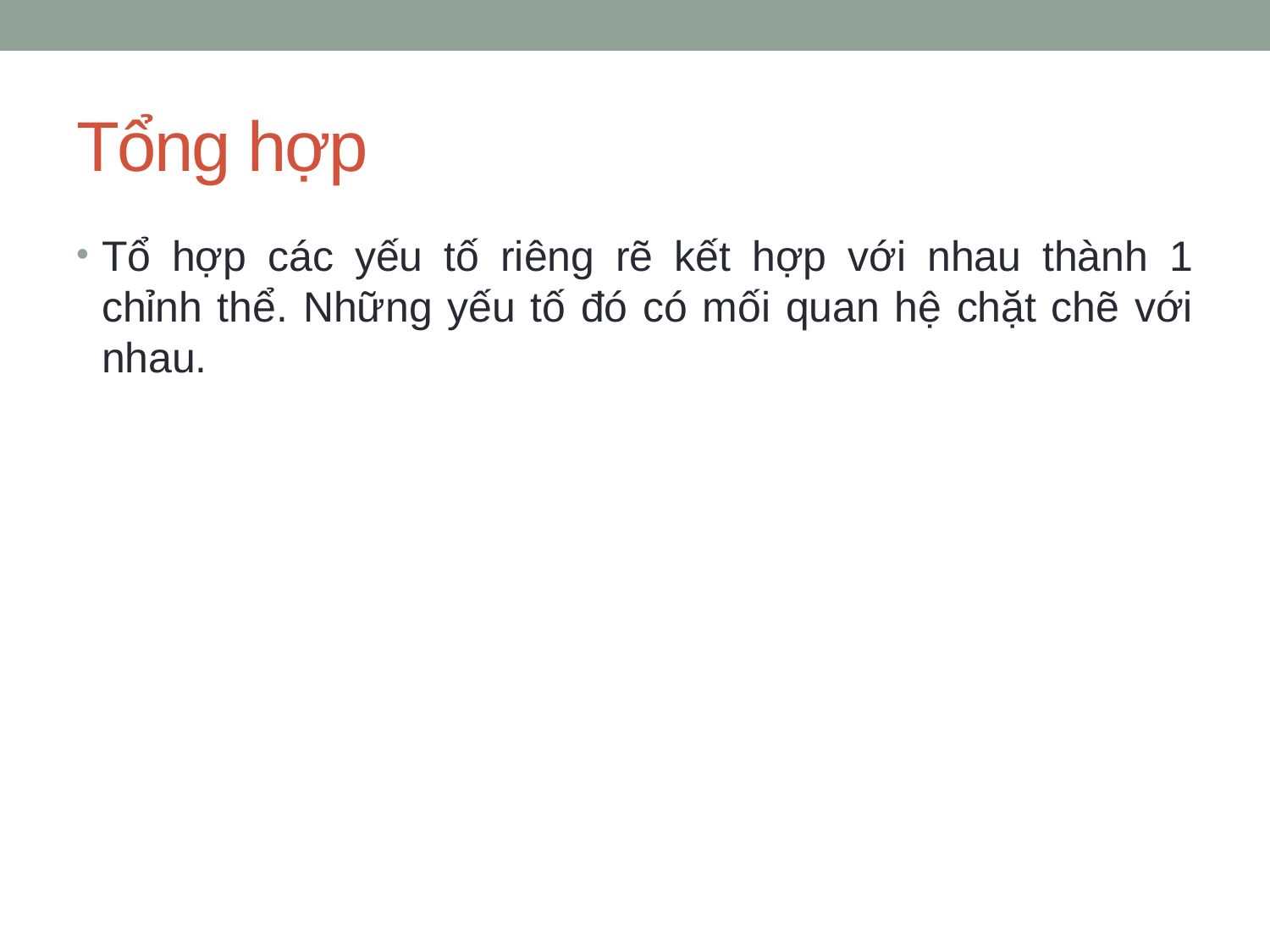

# Tổng hợp
Tổ hợp các yếu tố riêng rẽ kết hợp với nhau thành 1 chỉnh thể. Những yếu tố đó có mối quan hệ chặt chẽ với nhau.